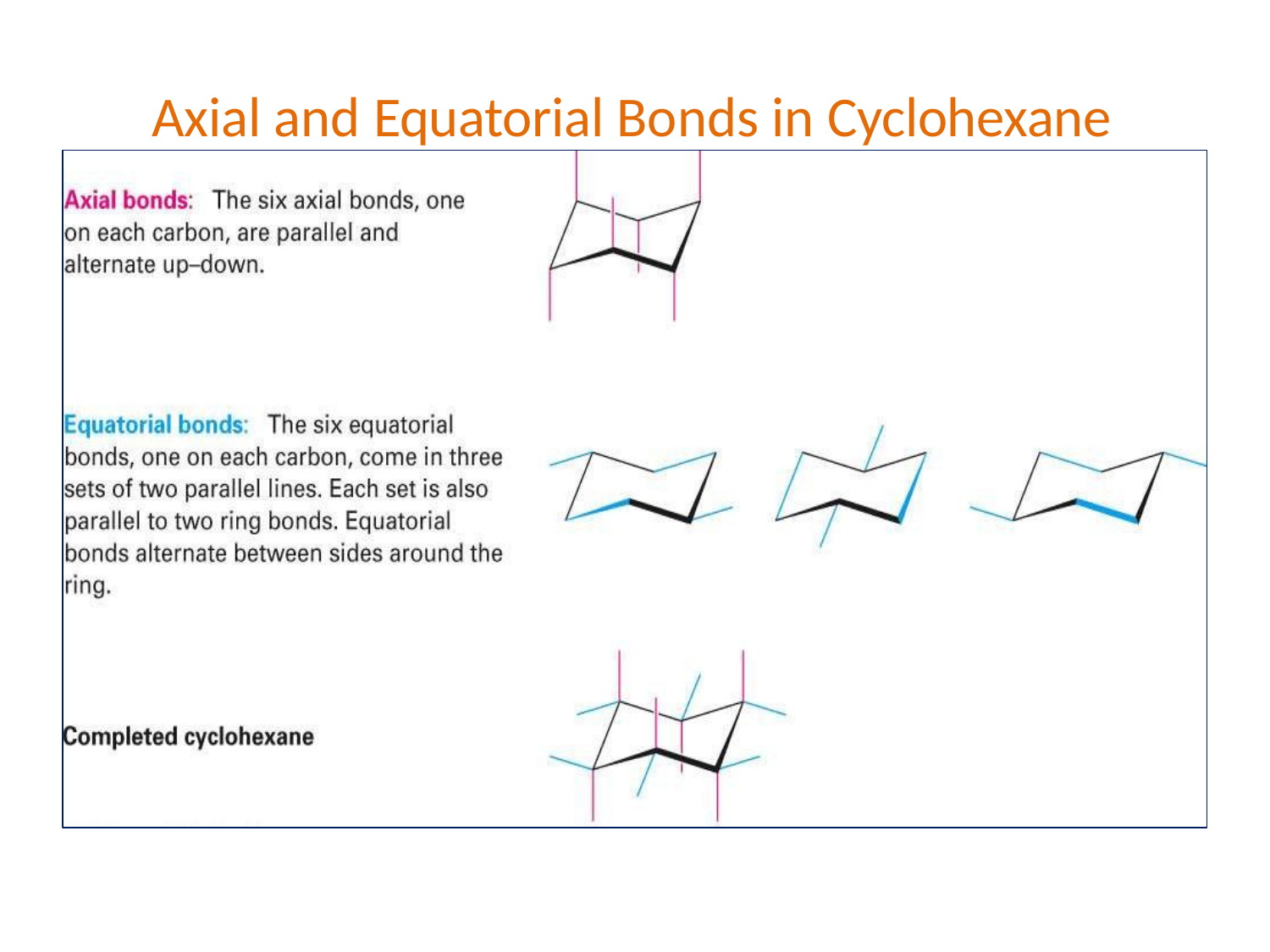

# Axial and Equatorial Bonds in Cyclohexane